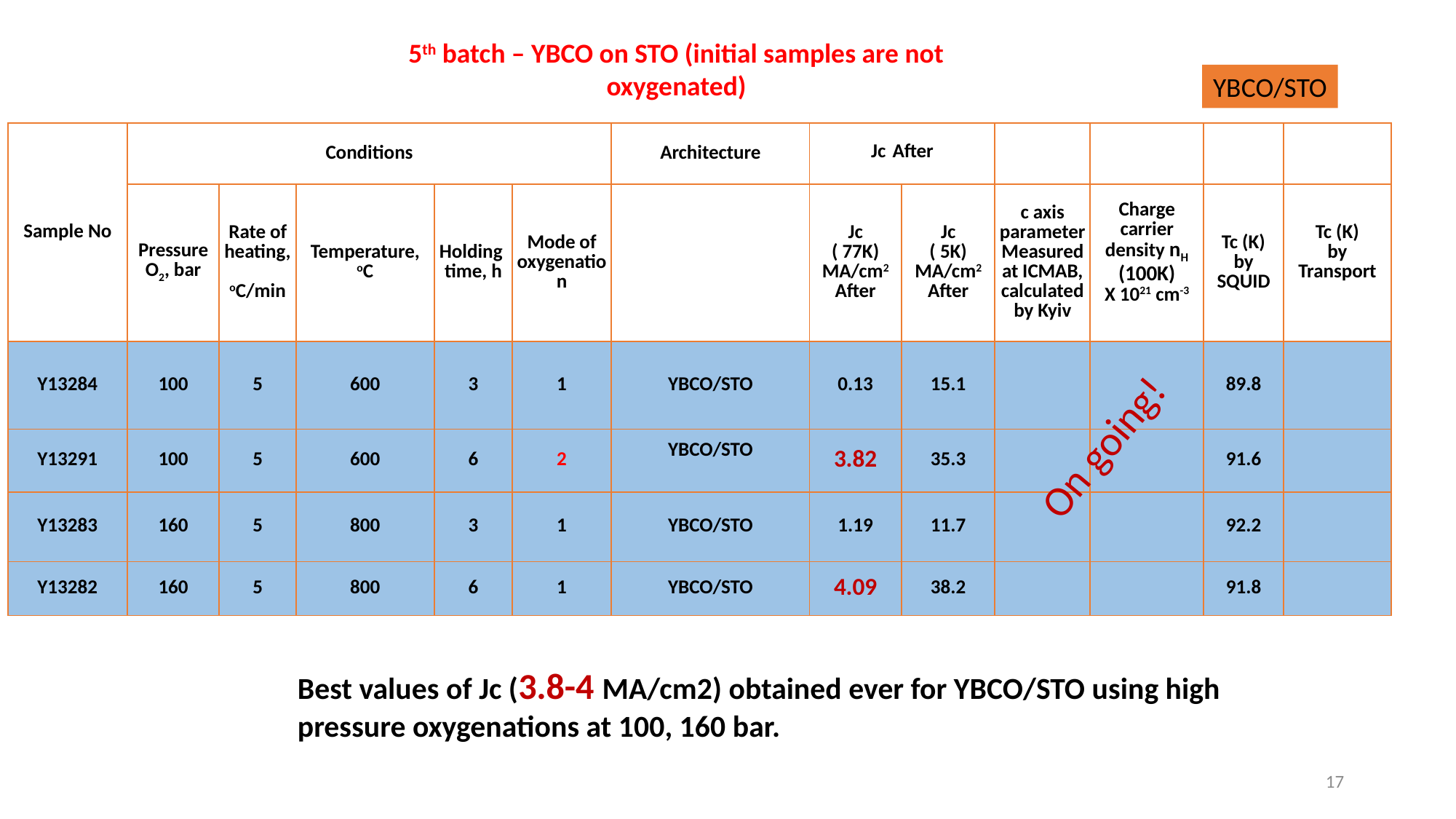

5th batch – YBCO on STO (initial samples are not oxygenated)
YBCO/STO
| Sample No | Conditions |  |  |  |  | Architecture | Jc After |  |  |  |  |  |
| --- | --- | --- | --- | --- | --- | --- | --- | --- | --- | --- | --- | --- |
|  | Pressure O2, bar | Rate of heating,  oC/min | Temperature, oC | Holding  time, h | Mode of oxygenation |  | Jc ( 77K) MA/cm2 After | Jc ( 5K) MA/cm2 After | c axis parameter Measured at ICMAB, calculated by Kyiv | Charge carrier density nH (100K) X 1021 cm-3 | Tc (K) by SQUID | Tc (K) by Transport |
| Y13284 | 100 | 5 | 600 | 3 | 1 | YBCO/STO | 0.13 | 15.1 |  |  | 89.8 |  |
| Y13291 | 100 | 5 | 600 | 6 | 2 | YBCO/STO | 3.82 | 35.3 |  |  | 91.6 |  |
| Y13283 | 160 | 5 | 800 | 3 | 1 | YBCO/STO | 1.19 | 11.7 |  |  | 92.2 |  |
| Y13282 | 160 | 5 | 800 | 6 | 1 | YBCO/STO | 4.09 | 38.2 |  |  | 91.8 |  |
On going!
Best values of Jc (3.8-4 MA/cm2) obtained ever for YBCO/STO using high pressure oxygenations at 100, 160 bar.
17